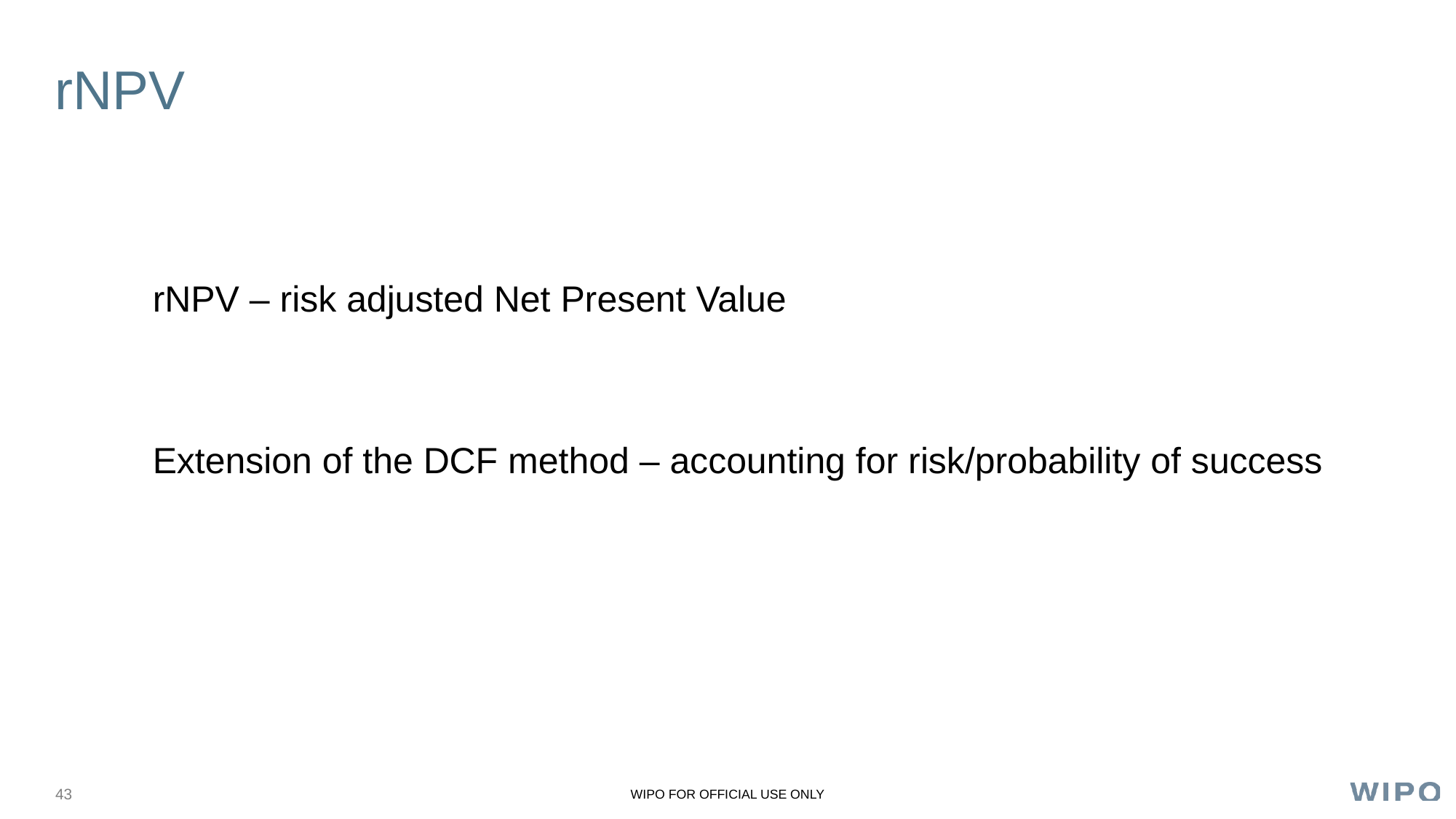

# rNPV
rNPV – risk adjusted Net Present Value

Extension of the DCF method – accounting for risk/probability of success